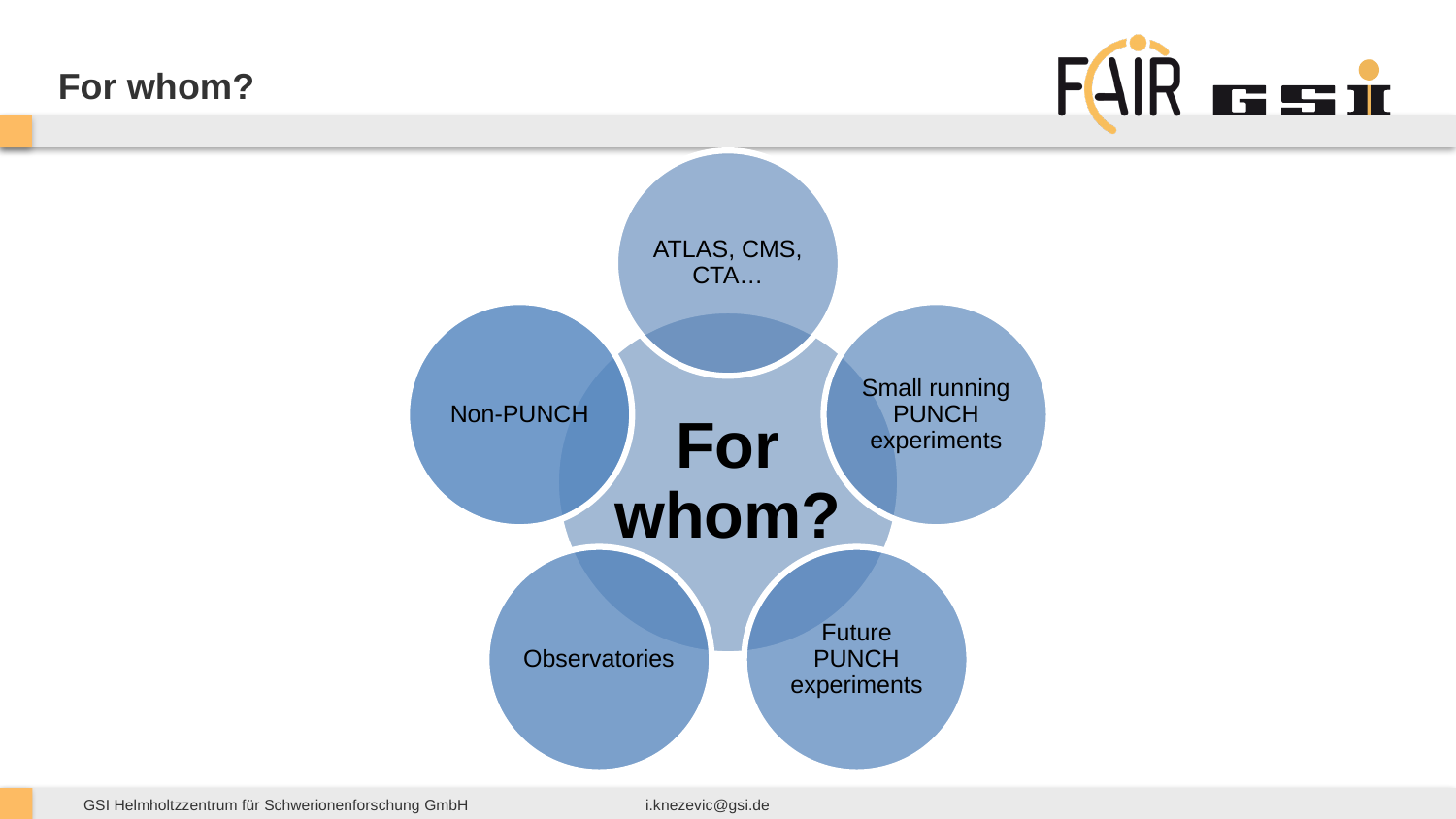

# For whom?
For whom?
ATLAS, CMS, CTA…
Small running PUNCH experiments
Future PUNCH experiments
Observatories
Non-PUNCH
i.knezevic@gsi.de